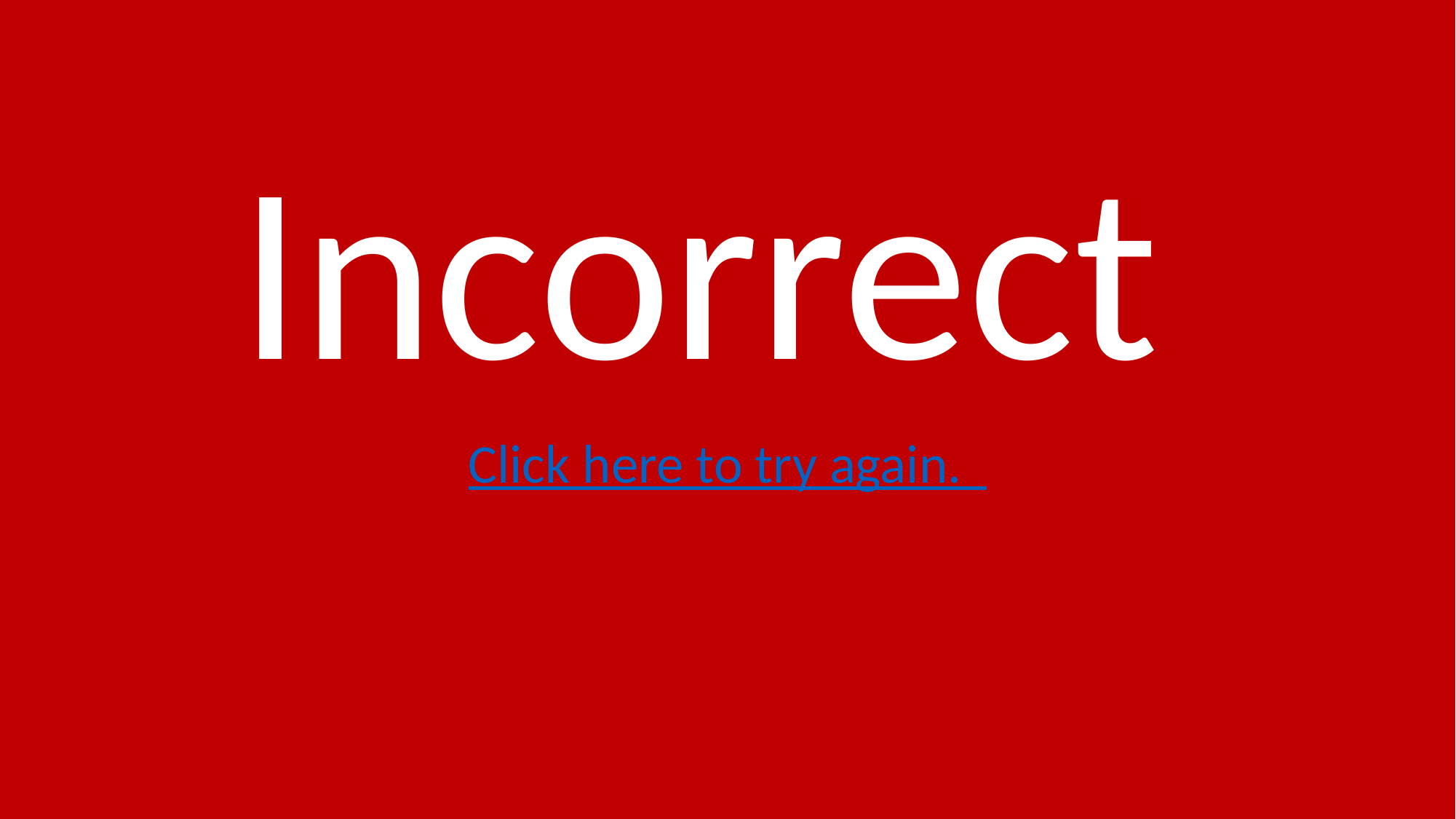

# Incorrect
Click here to try again.